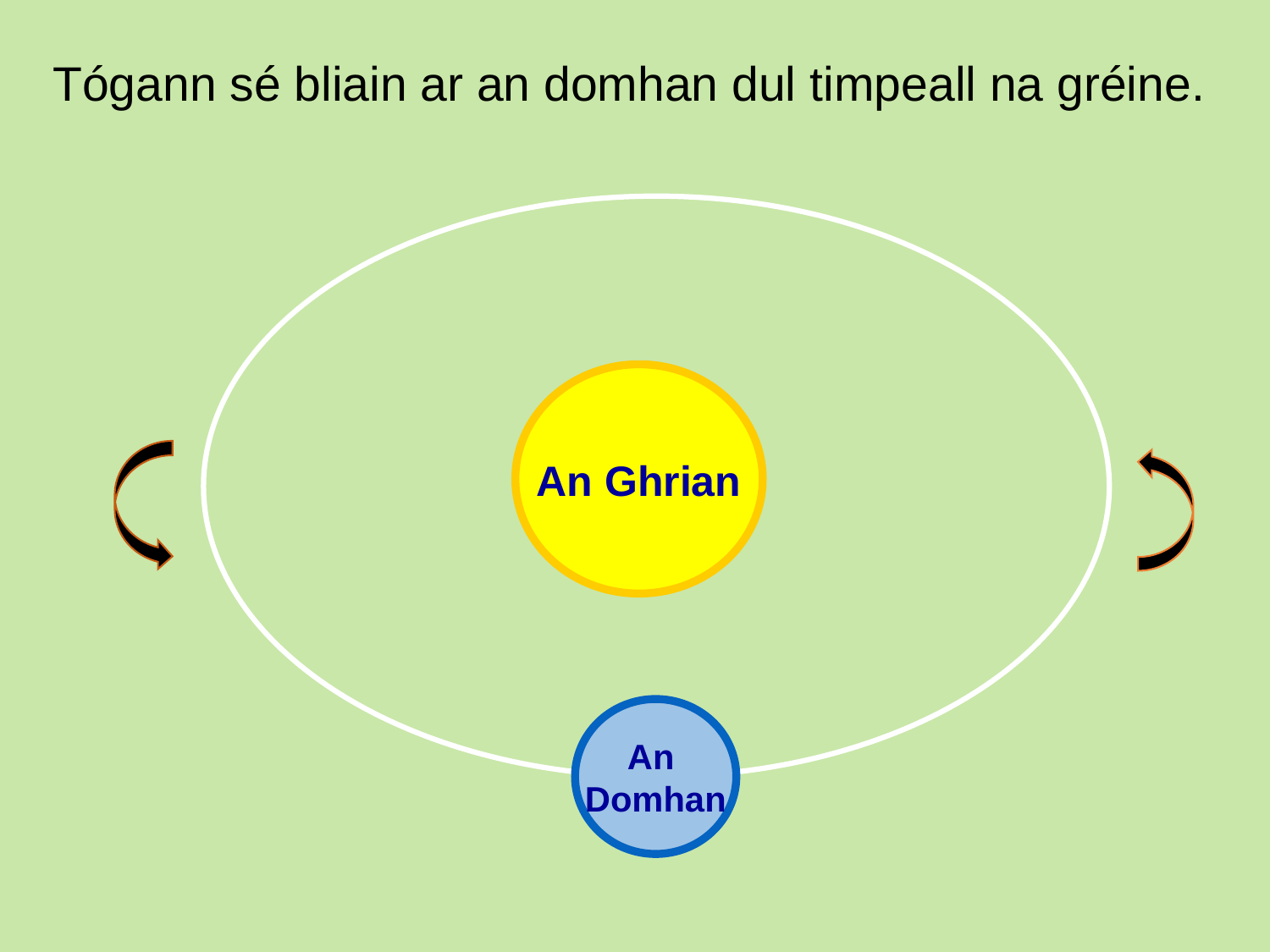

Tógann sé bliain ar an domhan dul timpeall na gréine.

An Ghrian

An
Domhan